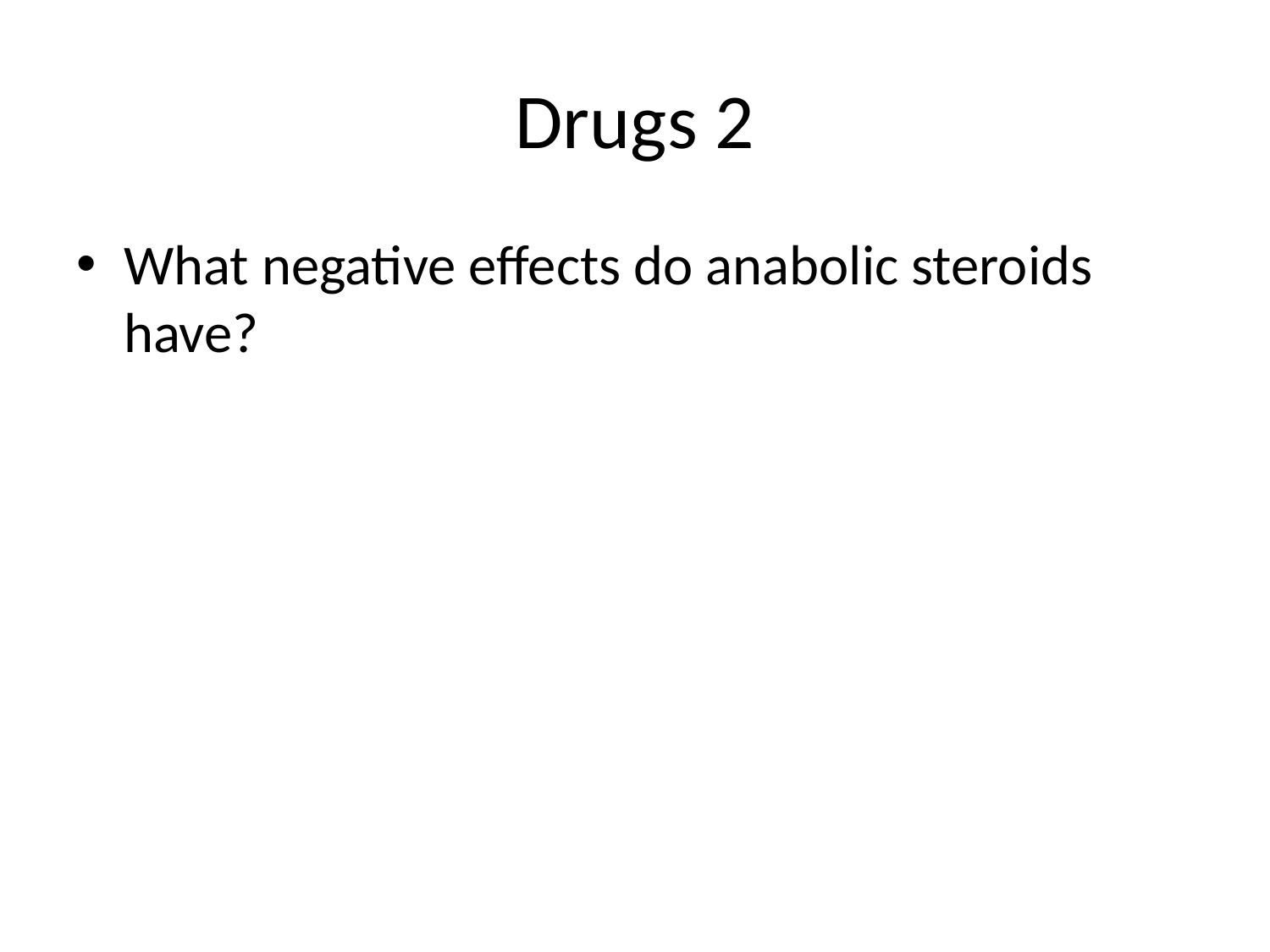

# Drugs 2
What negative effects do anabolic steroids have?